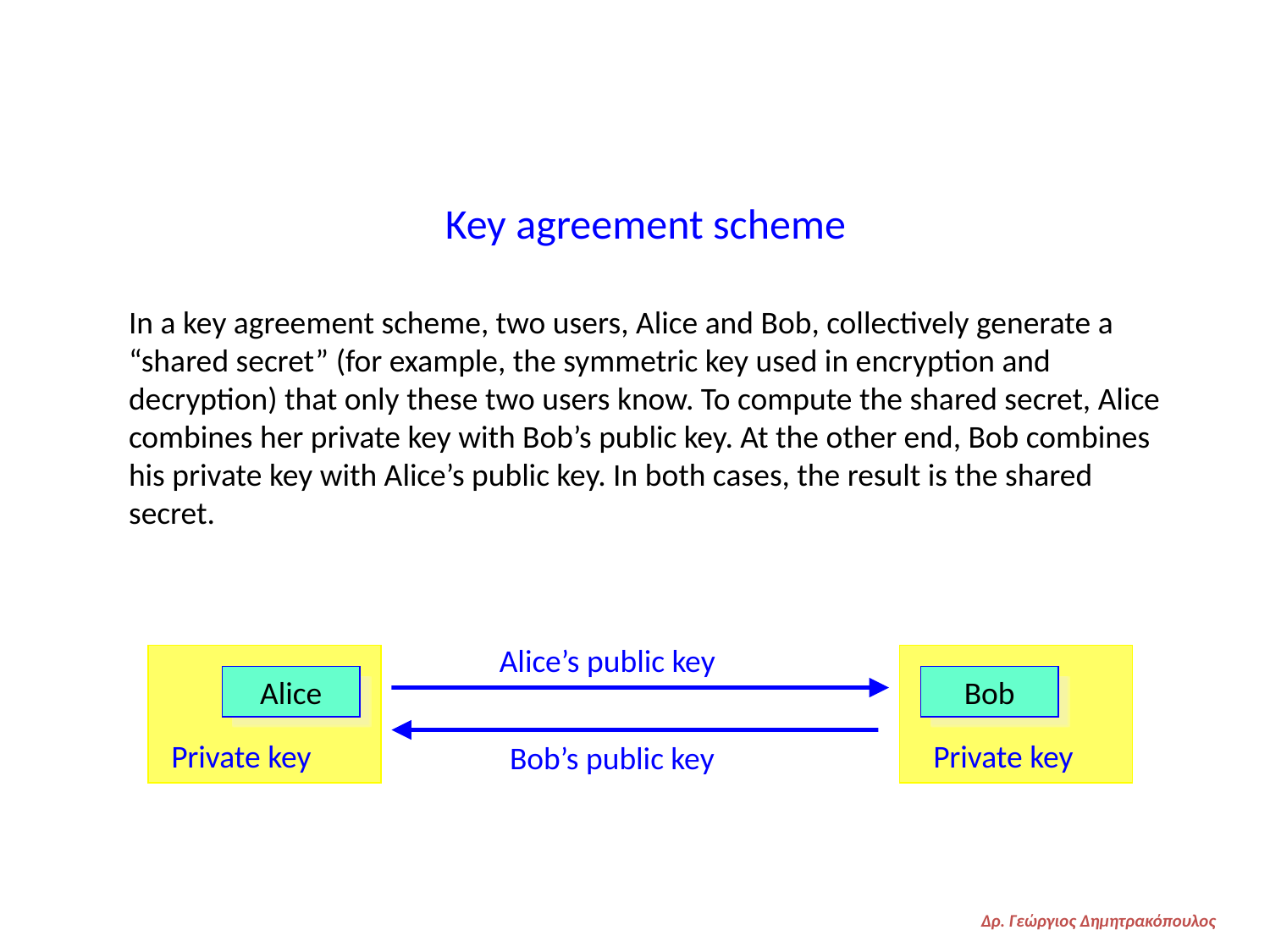

Key agreement scheme
In a key agreement scheme, two users, Alice and Bob, collectively generate a “shared secret” (for example, the symmetric key used in encryption and decryption) that only these two users know. To compute the shared secret, Alice combines her private key with Bob’s public key. At the other end, Bob combines his private key with Alice’s public key. In both cases, the result is the shared secret.
Alice’s public key

Alice
Bob

Private key

Private key
Bob’s public key
Δρ. Γεώργιος Δημητρακόπουλος